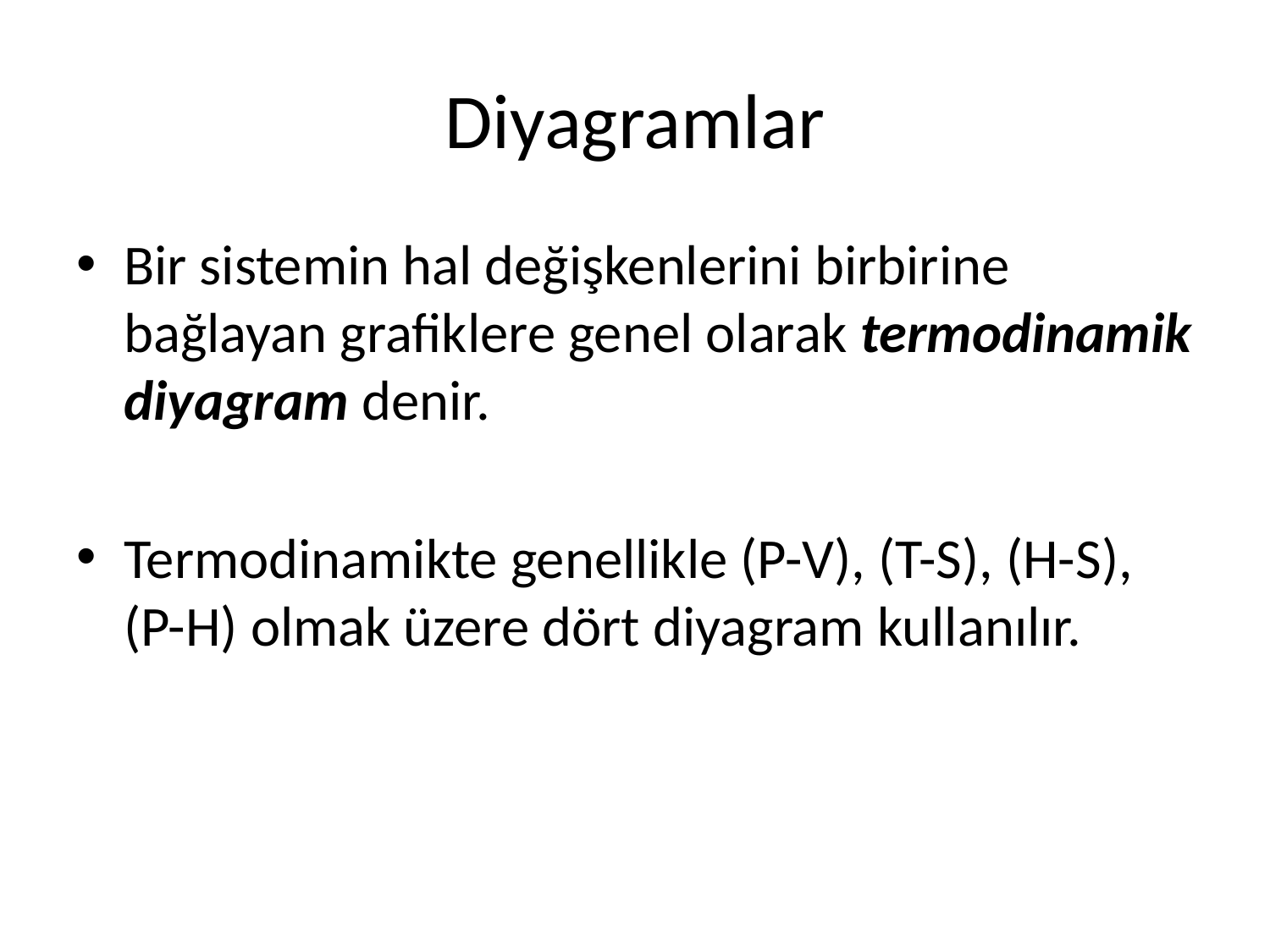

# Diyagramlar
Bir sistemin hal değişkenlerini birbirine bağlayan grafiklere genel olarak termodinamik diyagram denir.

Termodinamikte genellikle (P-V), (T-S), (H-S), (P-H) olmak üzere dört diyagram kullanılır.